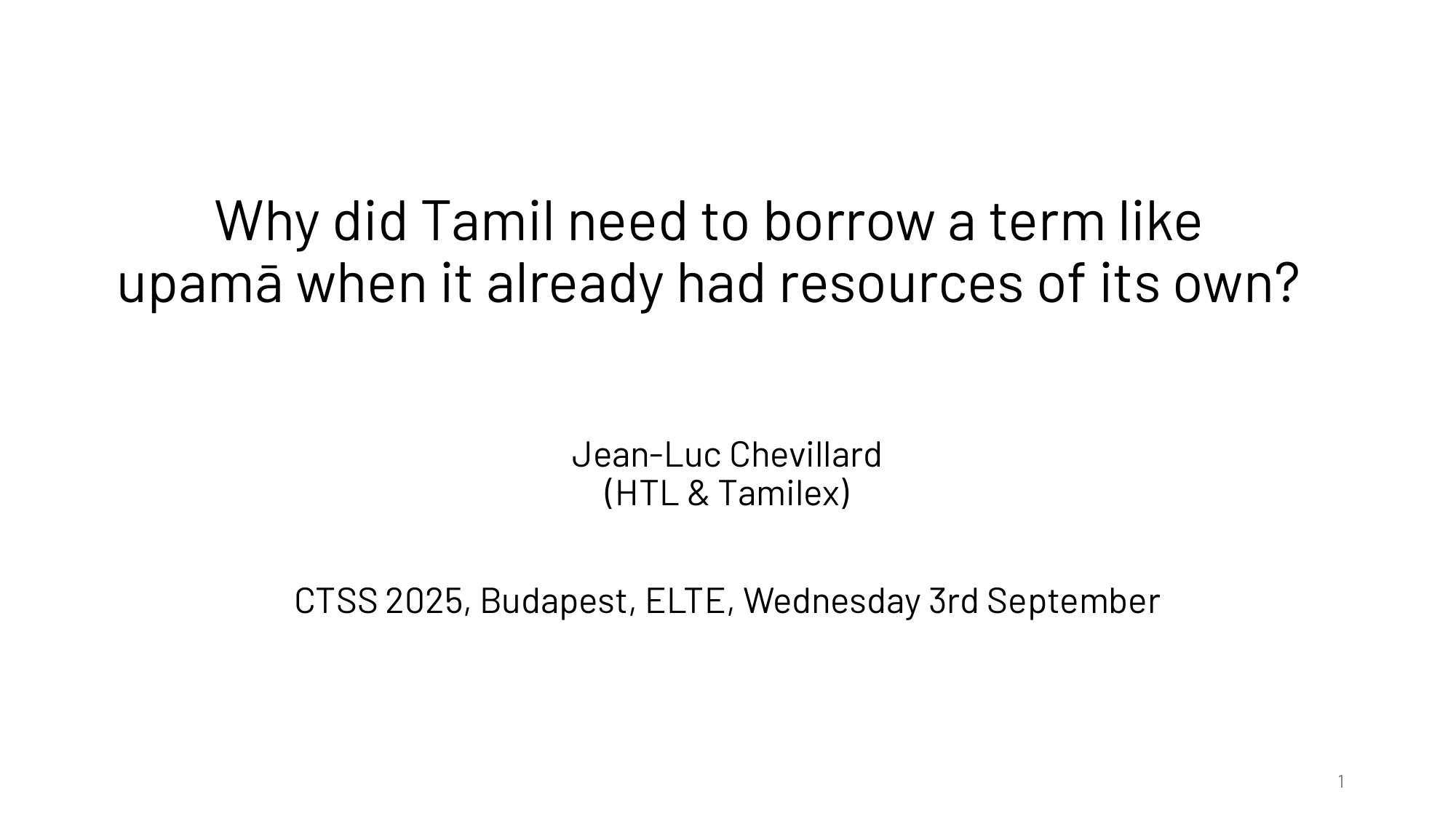

# Why did Tamil need to borrow a term like upamā when it already had resources of its own?
Jean-Luc Chevillard
(HTL & Tamilex)

CTSS 2025, Budapest, ELTE, Wednesday 3rd September
1